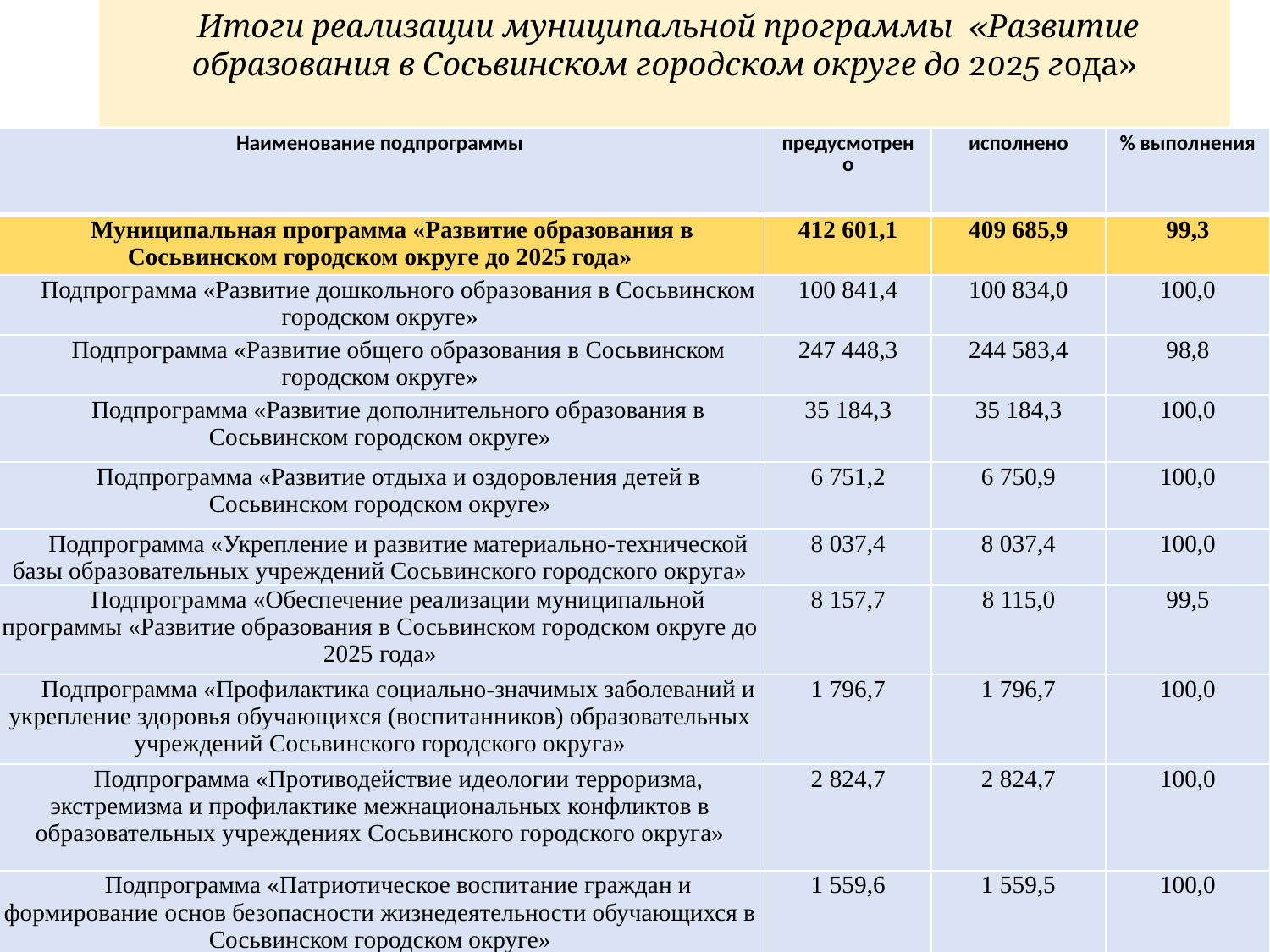

Итоги реализации муниципальной программы  «Развитие образования в Сосьвинском городском округе до 2025 года»

| Наименование подпрограммы | предусмотрено | исполнено | % выполнения |
| --- | --- | --- | --- |
| Муниципальная программа «Развитие образования в Сосьвинском городском округе до 2025 года» | 412 601,1 | 409 685,9 | 99,3 |
| Подпрограмма «Развитие дошкольного образования в Сосьвинском городском округе» | 100 841,4 | 100 834,0 | 100,0 |
| Подпрограмма «Развитие общего образования в Сосьвинском городском округе» | 247 448,3 | 244 583,4 | 98,8 |
| Подпрограмма «Развитие дополнительного образования в Сосьвинском городском округе» | 35 184,3 | 35 184,3 | 100,0 |
| Подпрограмма «Развитие отдыха и оздоровления детей в Сосьвинском городском округе» | 6 751,2 | 6 750,9 | 100,0 |
| Подпрограмма «Укрепление и развитие материально-технической базы образовательных учреждений Сосьвинского городского округа» | 8 037,4 | 8 037,4 | 100,0 |
| Подпрограмма «Обеспечение реализации муниципальной программы «Развитие образования в Сосьвинском городском округе до 2025 года» | 8 157,7 | 8 115,0 | 99,5 |
| Подпрограмма «Профилактика социально-значимых заболеваний и укрепление здоровья обучающихся (воспитанников) образовательных учреждений Сосьвинского городского округа» | 1 796,7 | 1 796,7 | 100,0 |
| Подпрограмма «Противодействие идеологии терроризма, экстремизма и профилактике межнациональных конфликтов в образовательных учреждениях Сосьвинского городского округа» | 2 824,7 | 2 824,7 | 100,0 |
| Подпрограмма «Патриотическое воспитание граждан и формирование основ безопасности жизнедеятельности обучающихся в Сосьвинском городском округе» | 1 559,6 | 1 559,5 | 100,0 |